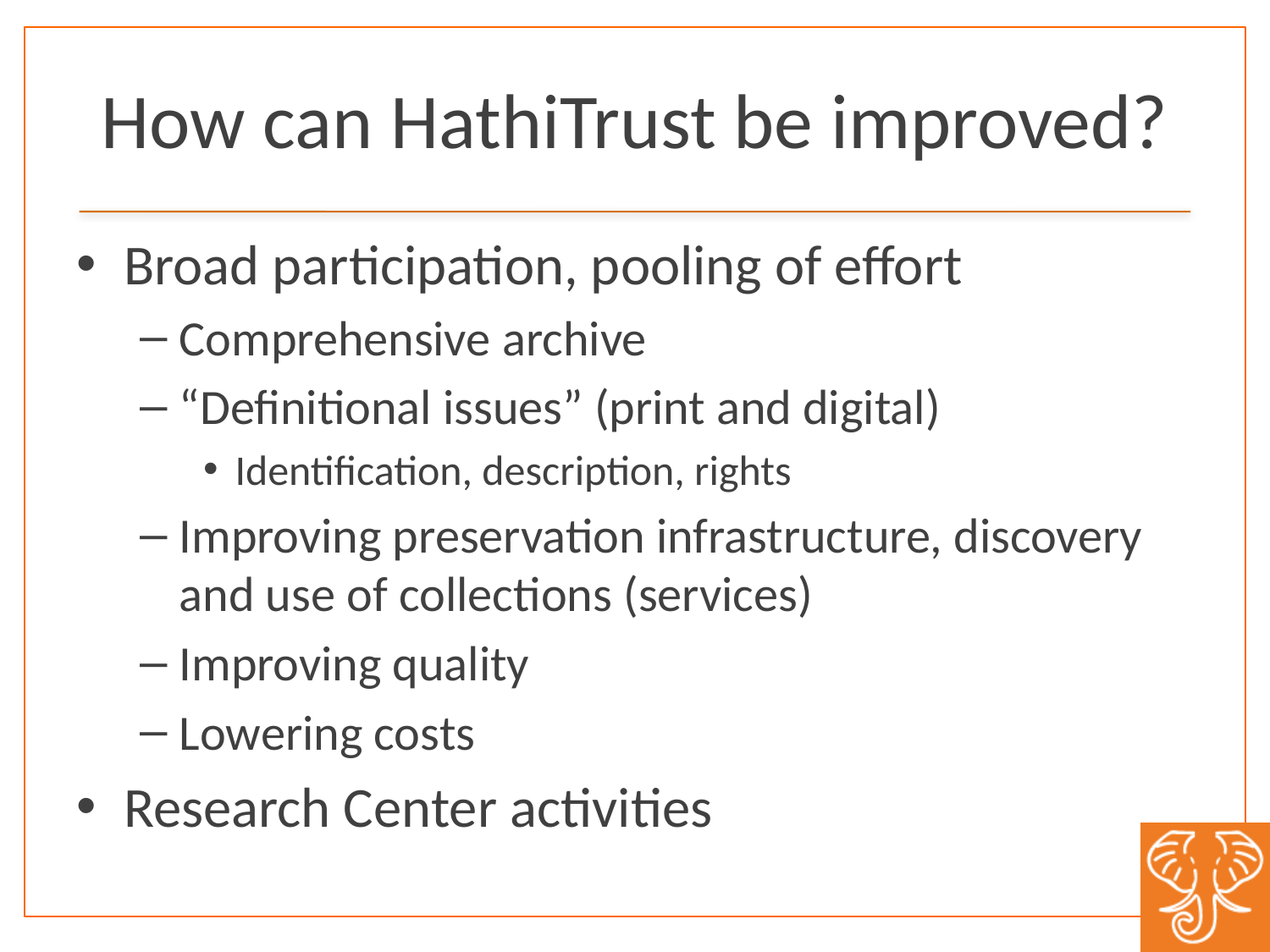

# How can HathiTrust be improved?
Broad participation, pooling of effort
Comprehensive archive
“Definitional issues” (print and digital)
Identification, description, rights
Improving preservation infrastructure, discovery and use of collections (services)
Improving quality
Lowering costs
Research Center activities